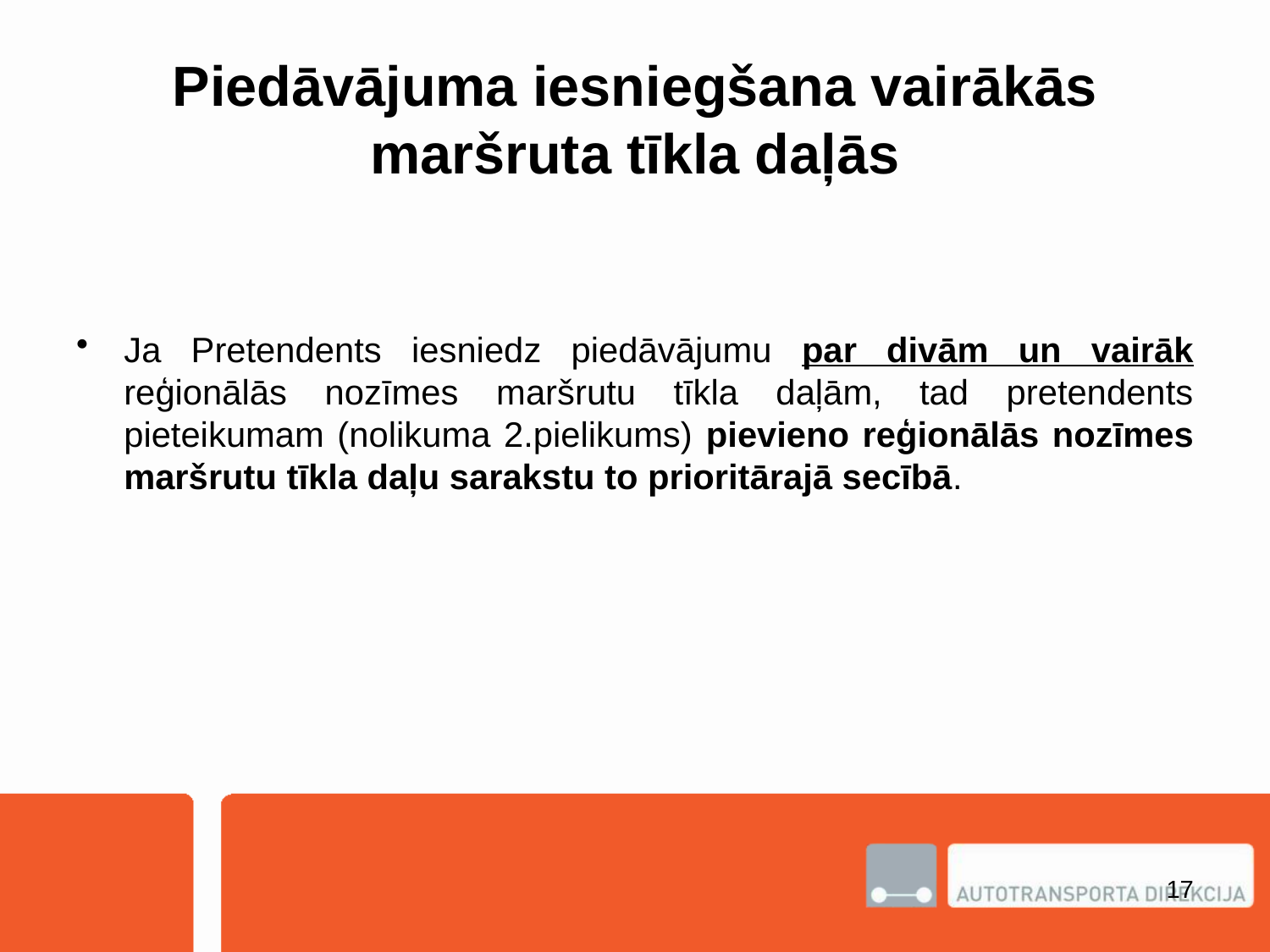

# Piedāvājuma iesniegšana vairākās maršruta tīkla daļās

Ja Pretendents iesniedz piedāvājumu par divām un vairāk reģionālās nozīmes maršrutu tīkla daļām, tad pretendents pieteikumam (nolikuma 2.pielikums) pievieno reģionālās nozīmes maršrutu tīkla daļu sarakstu to prioritārajā secībā.

17